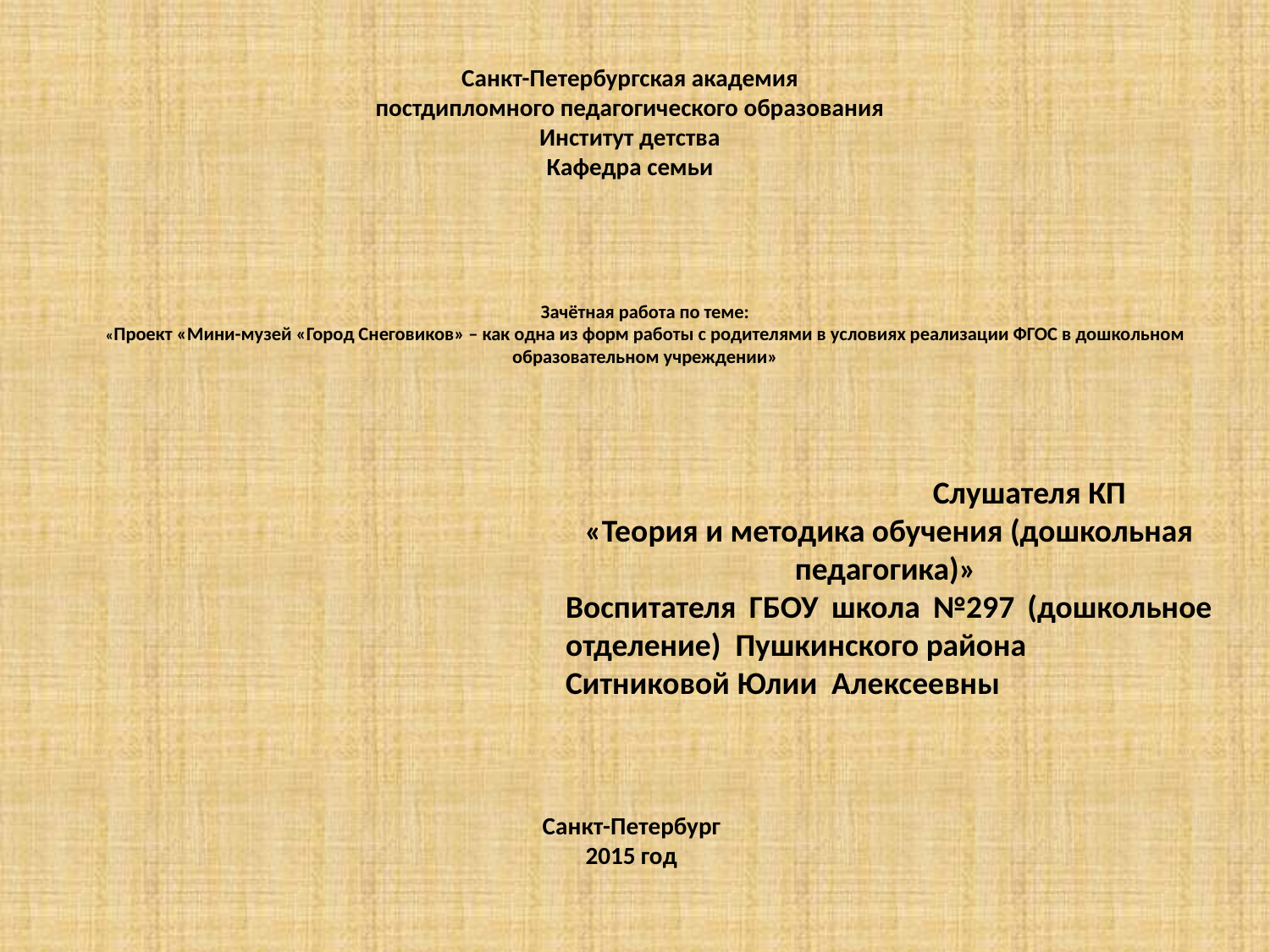

Санкт-Петербургская академия
постдипломного педагогического образования
Институт детства
Кафедра семьи
# Зачётная работа по теме: «Проект «Мини-музей «Город Снеговиков» – как одна из форм работы с родителями в условиях реализации ФГОС в дошкольном образовательном учреждении»
                                       Слушателя КП
«Теория и методика обучения (дошкольная педагогика)»
Воспитателя ГБОУ школа №297 (дошкольное отделение)  Пушкинского района
Ситниковой Юлии  Алексеевны
Санкт-Петербург
2015 год